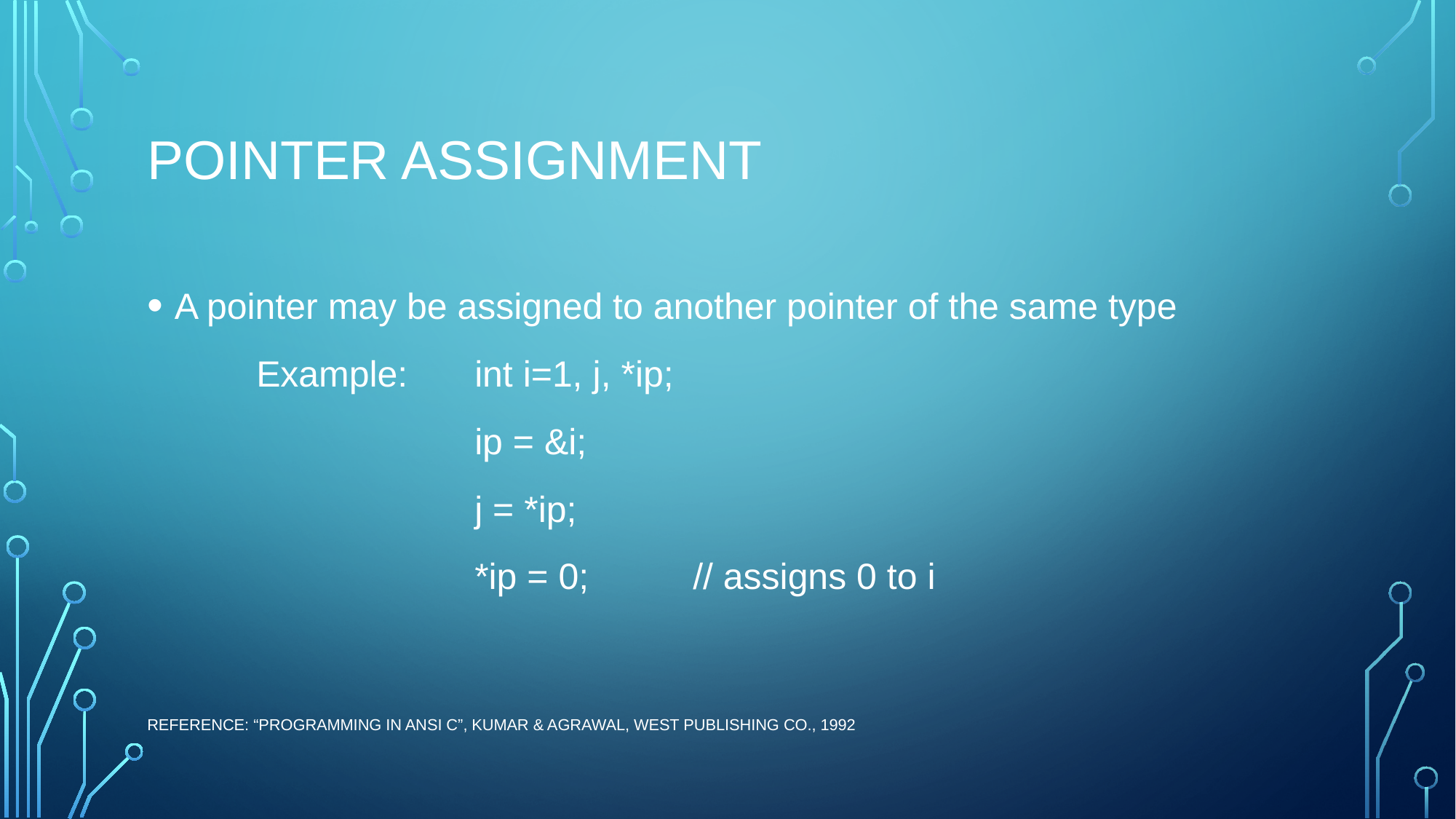

# poınter assıgnment
A pointer may be assigned to another pointer of the same type
	Example: 	int i=1, j, *ip;
			ip = &i;
			j = *ip;
			*ip = 0;	// assigns 0 to i
Reference: “Programming in ANSI C”, Kumar & Agrawal, West Publishing Co., 1992